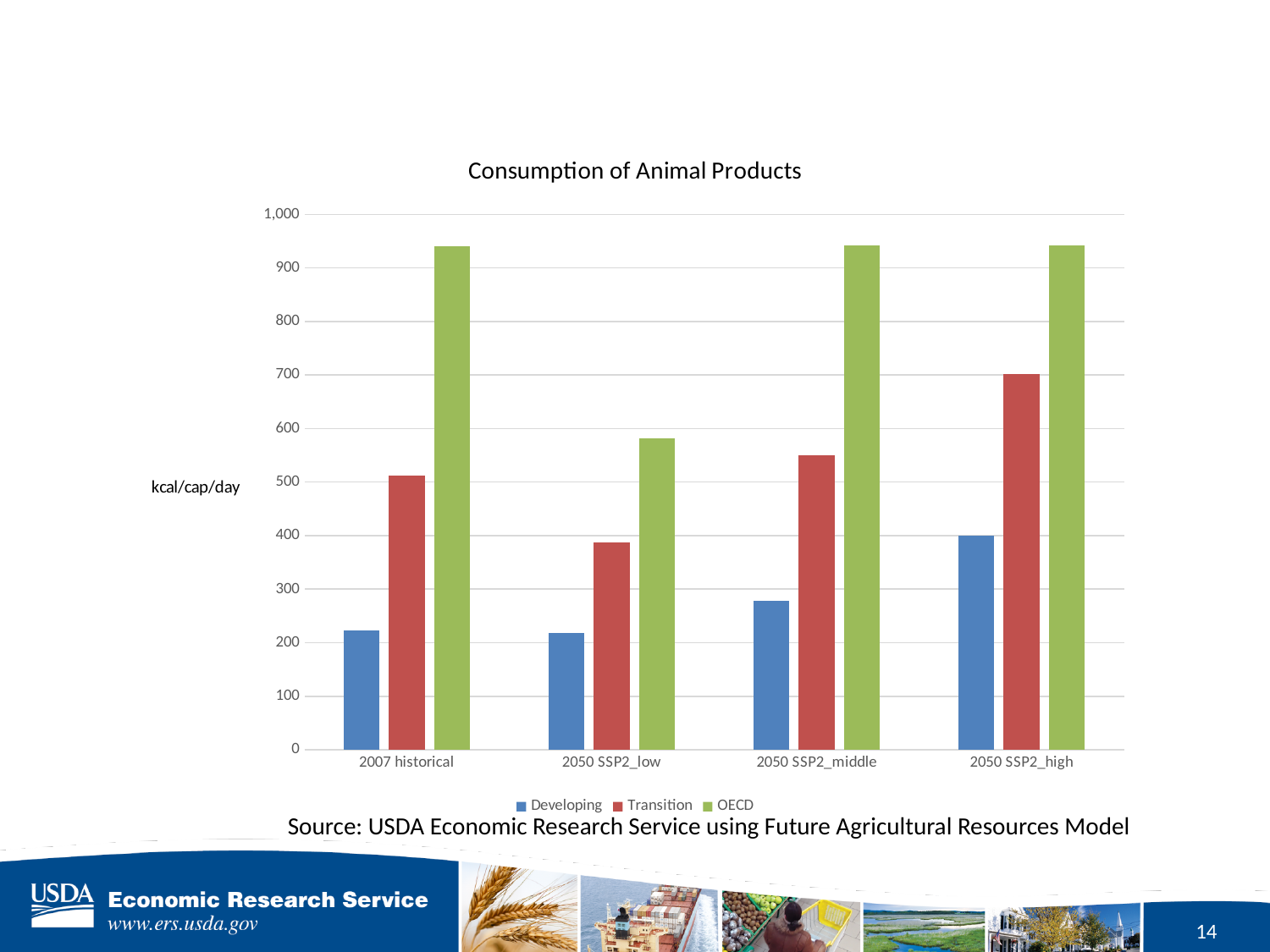

### Chart: Consumption of Animal Products

| Category | Developing | Transition | OECD |
|---|---|---|---|
| 2007 historical | 222.31000000000003 | 512.54 | 940.74 |
| 2050 SSP2_low | 219.008 | 387.09000000000003 | 581.334 |
| 2050 SSP2_middle | 278.864 | 550.4839999999999 | 941.392 |
| 2050 SSP2_high | 399.908 | 701.732 | 941.5 |
Source: USDA Economic Research Service using Future Agricultural Resources Model